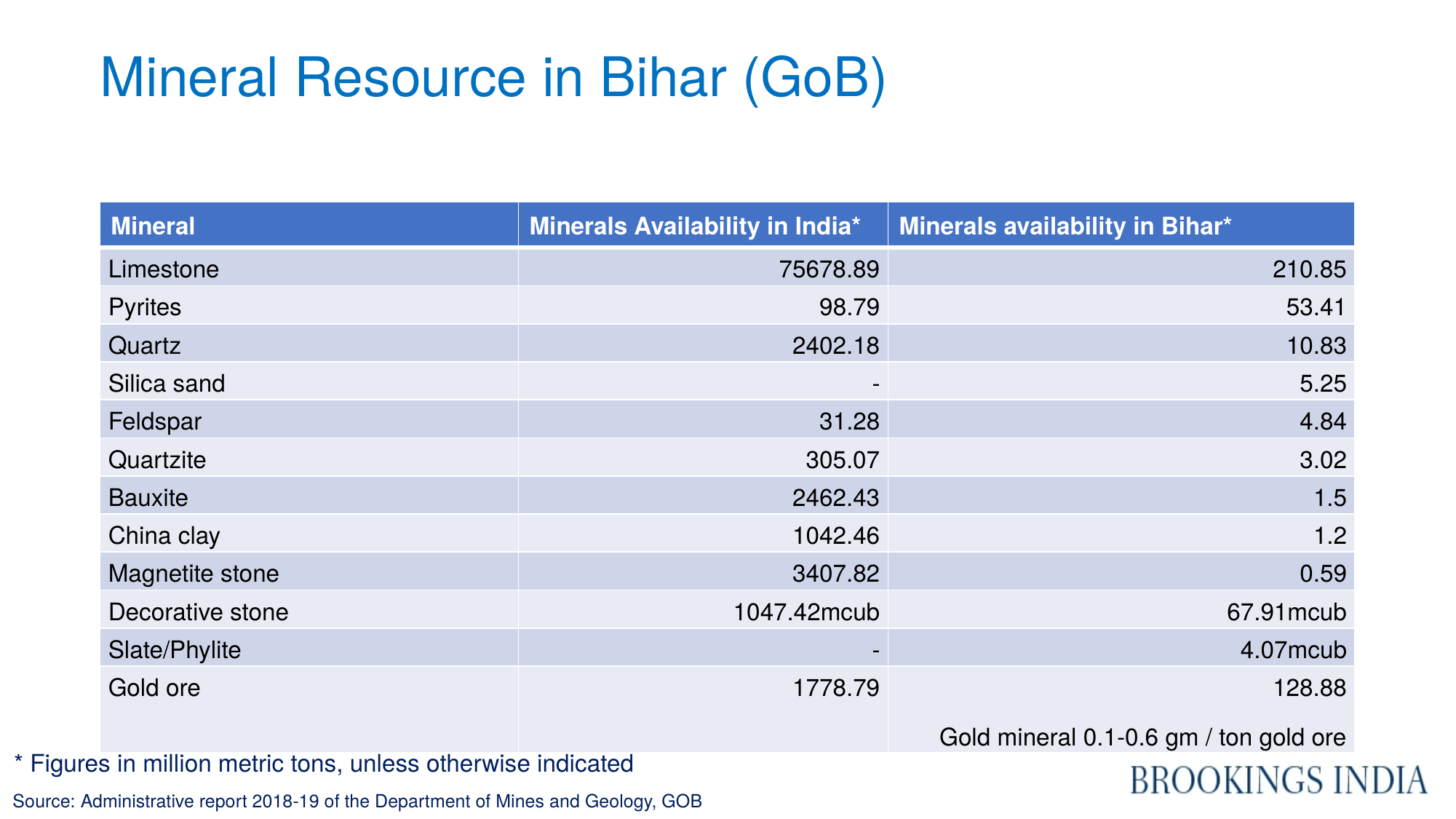

# Mineral Resource in Bihar (GoB)
| Mineral | Minerals Availability in India\* | Minerals availability in Bihar\* |
| --- | --- | --- |
| Limestone | 75678.89 | 210.85 |
| Pyrites | 98.79 | 53.41 |
| Quartz | 2402.18 | 10.83 |
| Silica sand | - | 5.25 |
| Feldspar | 31.28 | 4.84 |
| Quartzite | 305.07 | 3.02 |
| Bauxite | 2462.43 | 1.5 |
| China clay | 1042.46 | 1.2 |
| Magnetite stone | 3407.82 | 0.59 |
| Decorative stone | 1047.42mcub | 67.91mcub |
| Slate/Phylite | - | 4.07mcub |
| Gold ore | 1778.79 | 128.88 Gold mineral 0.1-0.6 gm / ton gold ore |
* Figures in million metric tons, unless otherwise indicated
Source: Administrative report 2018-19 of the Department of Mines and Geology, GOB